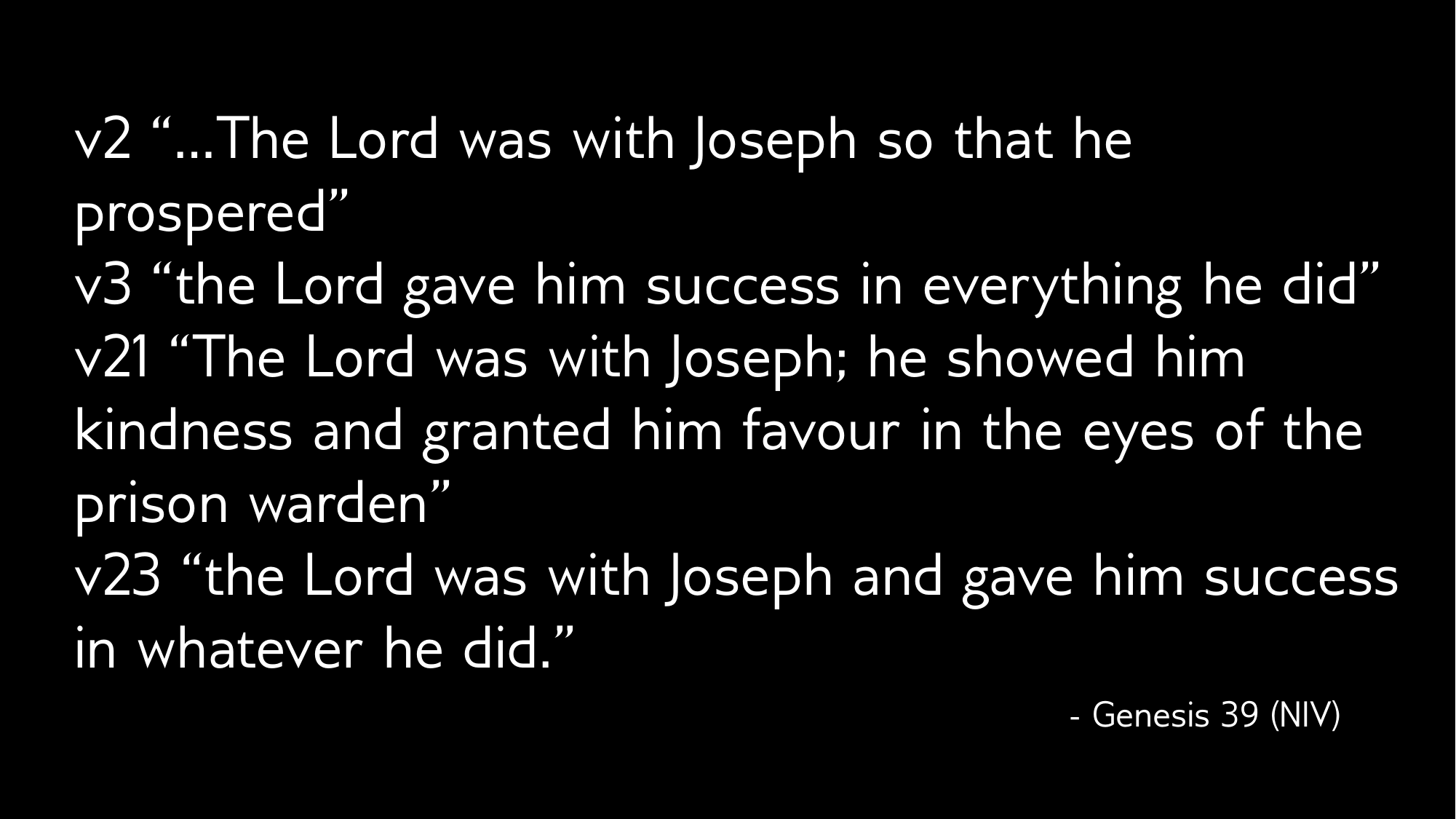

v2 “…The Lord was with Joseph so that he prospered”
v3 “the Lord gave him success in everything he did” v21 “The Lord was with Joseph; he showed him kindness and granted him favour in the eyes of the prison warden”
v23 “the Lord was with Joseph and gave him success in whatever he did.”
- Genesis 39 (NIV)